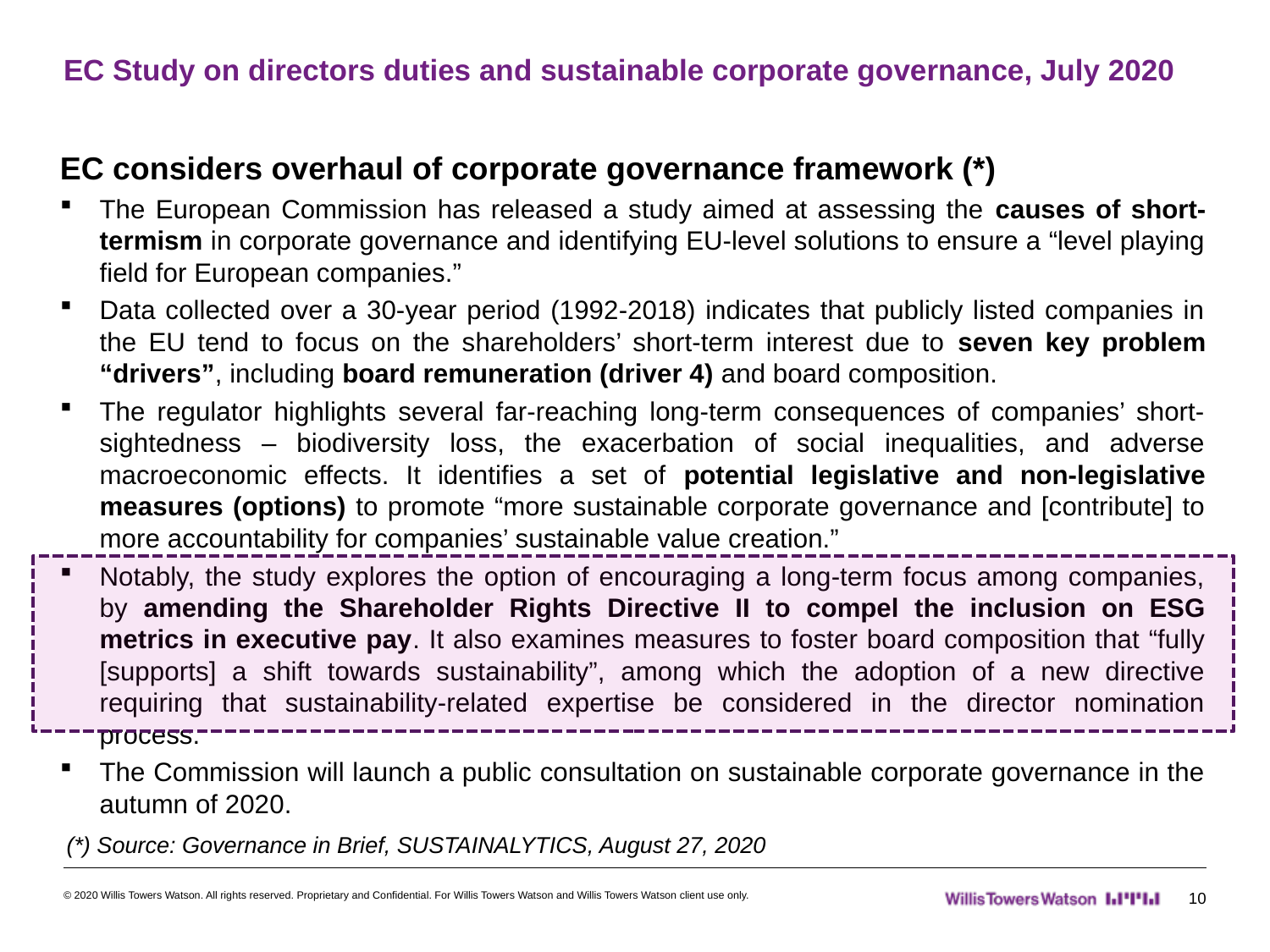

# EC Study on directors duties and sustainable corporate governance, July 2020
EC considers overhaul of corporate governance framework (*)
The European Commission has released a study aimed at assessing the causes of short-termism in corporate governance and identifying EU-level solutions to ensure a “level playing field for European companies.”
Data collected over a 30-year period (1992-2018) indicates that publicly listed companies in the EU tend to focus on the shareholders’ short-term interest due to seven key problem “drivers”, including board remuneration (driver 4) and board composition.
The regulator highlights several far-reaching long-term consequences of companies’ short-sightedness – biodiversity loss, the exacerbation of social inequalities, and adverse macroeconomic effects. It identifies a set of potential legislative and non-legislative measures (options) to promote “more sustainable corporate governance and [contribute] to more accountability for companies’ sustainable value creation.”
Notably, the study explores the option of encouraging a long-term focus among companies, by amending the Shareholder Rights Directive II to compel the inclusion on ESG metrics in executive pay. It also examines measures to foster board composition that “fully [supports] a shift towards sustainability”, among which the adoption of a new directive requiring that sustainability-related expertise be considered in the director nomination process.
The Commission will launch a public consultation on sustainable corporate governance in the autumn of 2020.

(*) Source: Governance in Brief, SUSTAINALYTICS, August 27, 2020
© 2020 Willis Towers Watson. All rights reserved. Proprietary and Confidential. For Willis Towers Watson and Willis Towers Watson client use only.
10